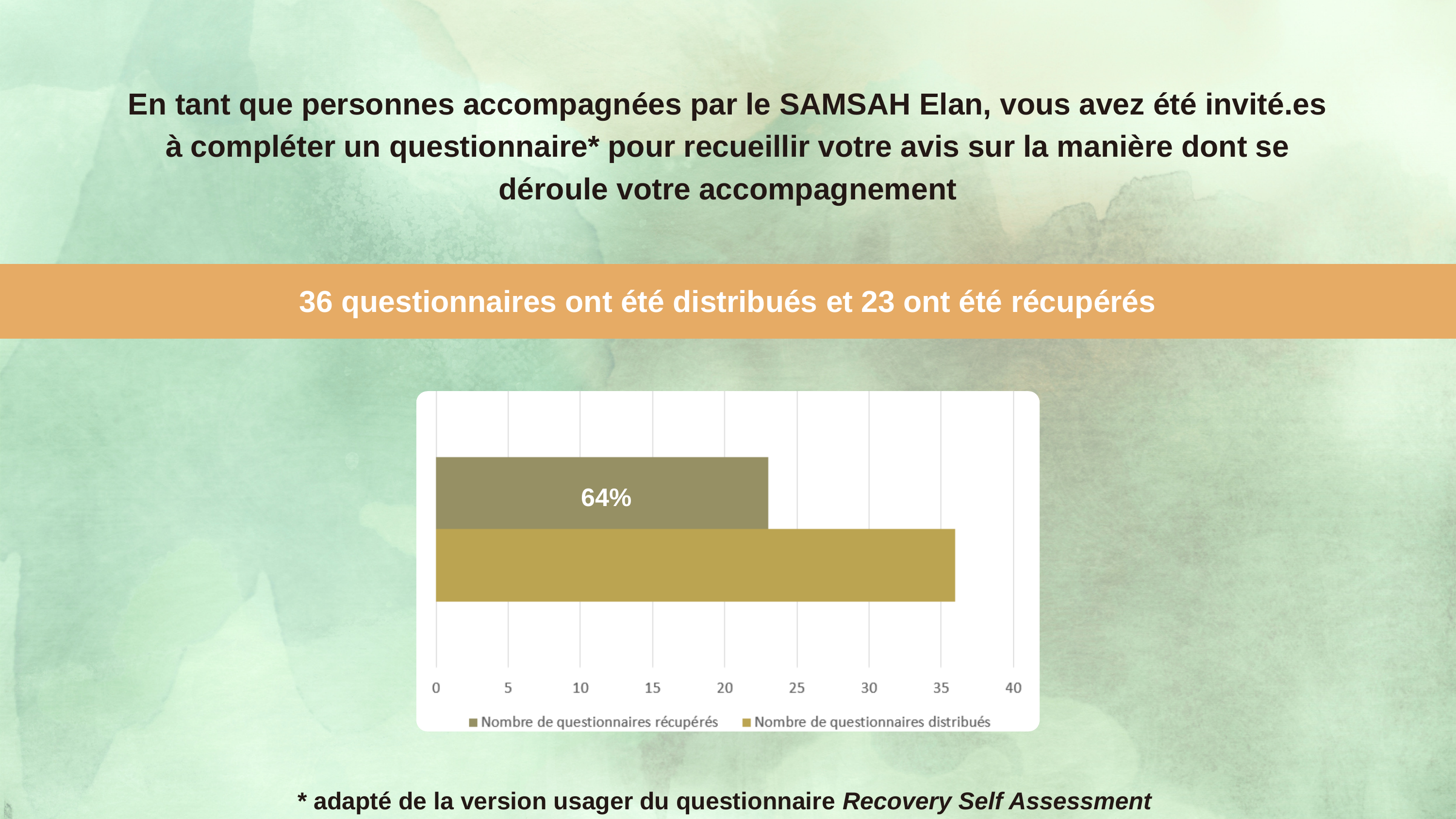

En tant que personnes accompagnées par le SAMSAH Elan, vous avez été invité.es à compléter un questionnaire* pour recueillir votre avis sur la manière dont se déroule votre accompagnement

36 questionnaires ont été distribués et 23 ont été récupérés

64%
* adapté de la version usager du questionnaire Recovery Self Assessment